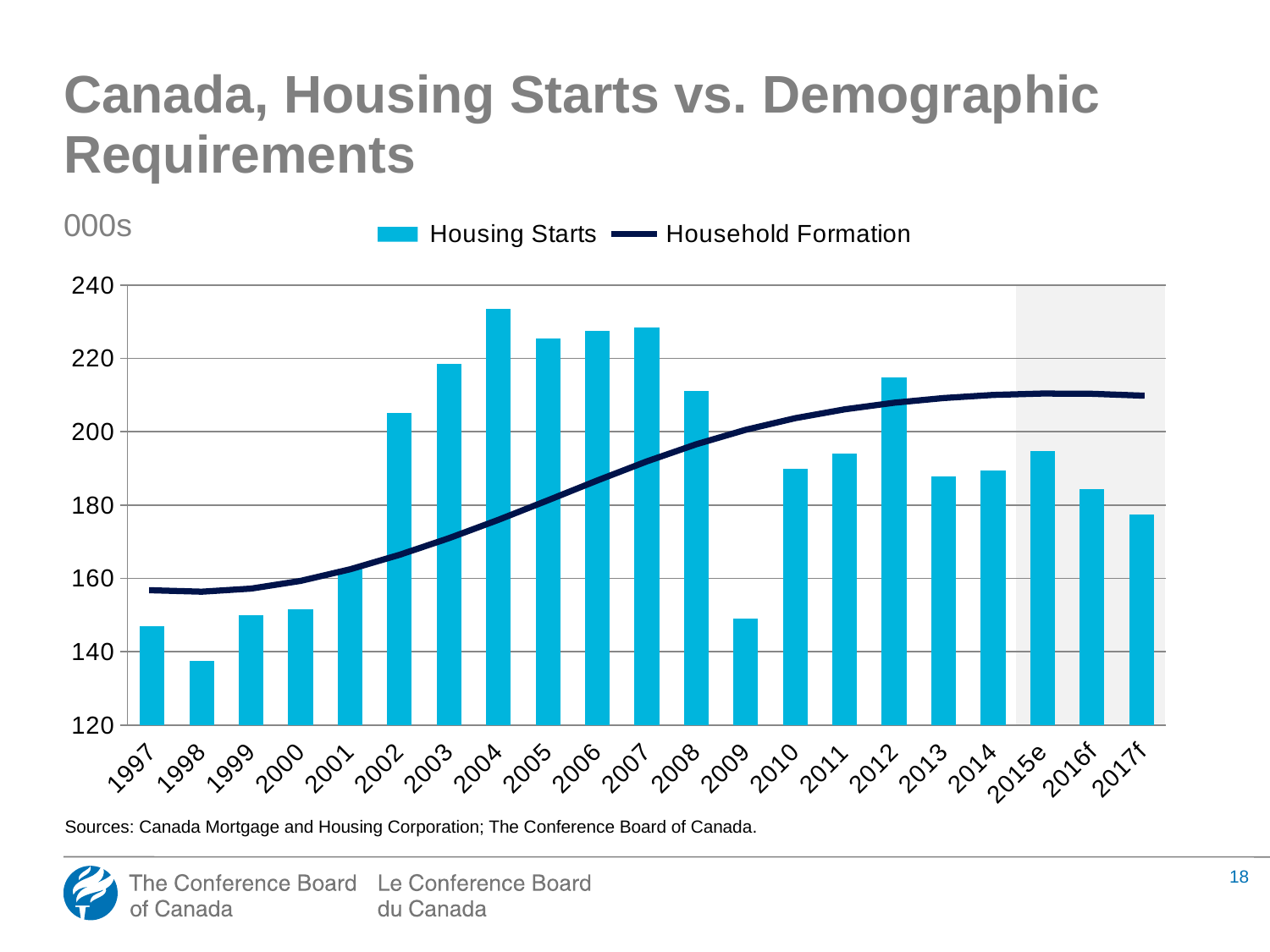

# Canada, Housing Starts vs. Demographic Requirements 000s

### Chart

| Category |  Housing Starts |  Household Formation |
|---|---|---|
| 1997 | 147.04 | 156.7545486 |
| 1998 | 137.439 | 156.3704706 |
| 1999 | 149.9680000000001 | 157.2196042999994 |
| 2000 | 151.653 | 159.3176095 |
| 2001 | 162.733 | 162.4766054 |
| 2002 | 205.034 | 166.4330472 |
| 2003 | 218.426 | 170.9637594 |
| 2004 | 233.431 | 175.978541 |
| 2005 | 225.4810000000003 | 181.3071733 |
| 2006 | 227.395 | 186.7135610999995 |
| 2007 | 228.343 | 191.90411 |
| 2008 | 211.056 | 196.5866334 |
| 2009 | 149.0810000000001 | 200.5390762 |
| 2010 | 189.93 | 203.6893297 |
| 2011 | 193.9500000000001 | 206.1042128 |
| 2012 | 214.8270000000003 | 207.9000332 |
| 2013 | 187.923 | 209.1880808 |
| 2014 | 189.329 | 210.0280287000002 |
| 2015e | 194.71125 | 210.4171396 |
| 2016f | 184.450925 | 210.3453026 |
| 2017f | 177.38095 | 209.8471002 |
Sources: Canada Mortgage and Housing Corporation; The Conference Board of Canada.